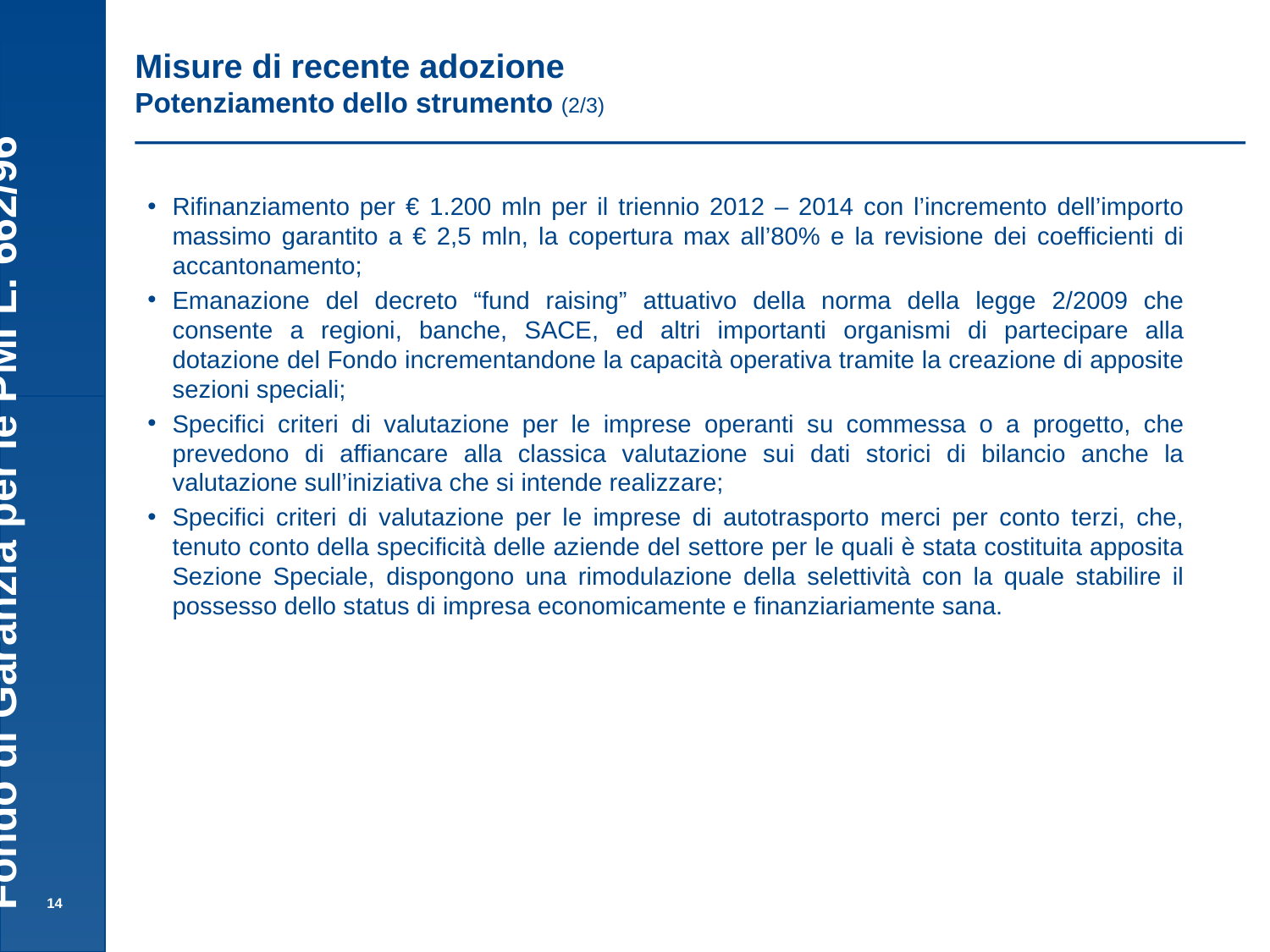

# Misure di recente adozione Potenziamento dello strumento (2/3)

Rifinanziamento per € 1.200 mln per il triennio 2012 – 2014 con l’incremento dell’importo massimo garantito a € 2,5 mln, la copertura max all’80% e la revisione dei coefficienti di accantonamento;
Emanazione del decreto “fund raising” attuativo della norma della legge 2/2009 che consente a regioni, banche, SACE, ed altri importanti organismi di partecipare alla dotazione del Fondo incrementandone la capacità operativa tramite la creazione di apposite sezioni speciali;
Specifici criteri di valutazione per le imprese operanti su commessa o a progetto, che prevedono di affiancare alla classica valutazione sui dati storici di bilancio anche la valutazione sull’iniziativa che si intende realizzare;
Specifici criteri di valutazione per le imprese di autotrasporto merci per conto terzi, che, tenuto conto della specificità delle aziende del settore per le quali è stata costituita apposita Sezione Speciale, dispongono una rimodulazione della selettività con la quale stabilire il possesso dello status di impresa economicamente e finanziariamente sana.

14